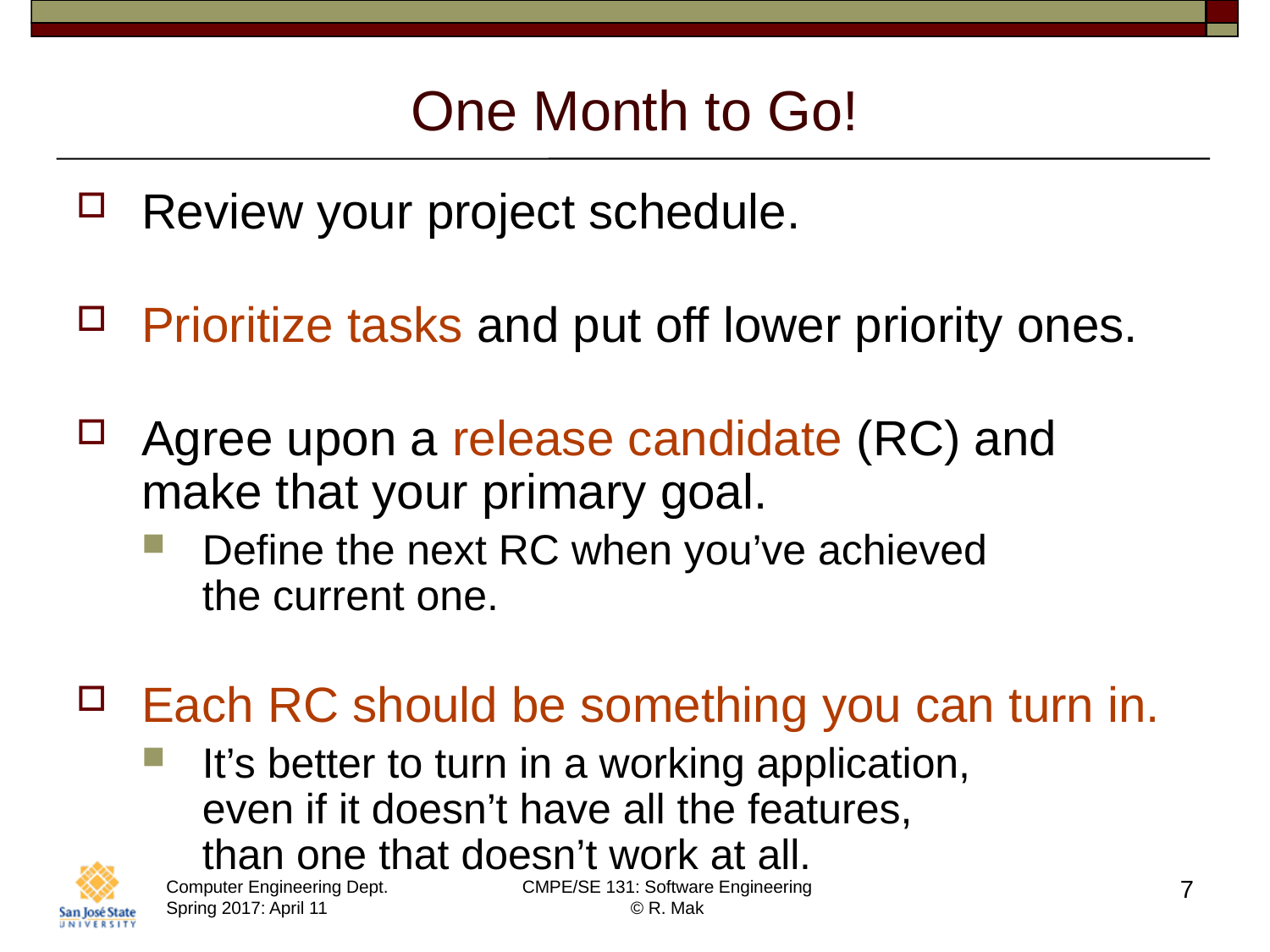

# One Month to Go!
Review your project schedule.

Prioritize tasks and put off lower priority ones.

Agree upon a release candidate (RC) and
make that your primary goal.
Define the next RC when you’ve achieved
the current one.

Each RC should be something you can turn in.
It’s better to turn in a working application,
even if it doesn’t have all the features,
than one that doesn’t work at all.
7